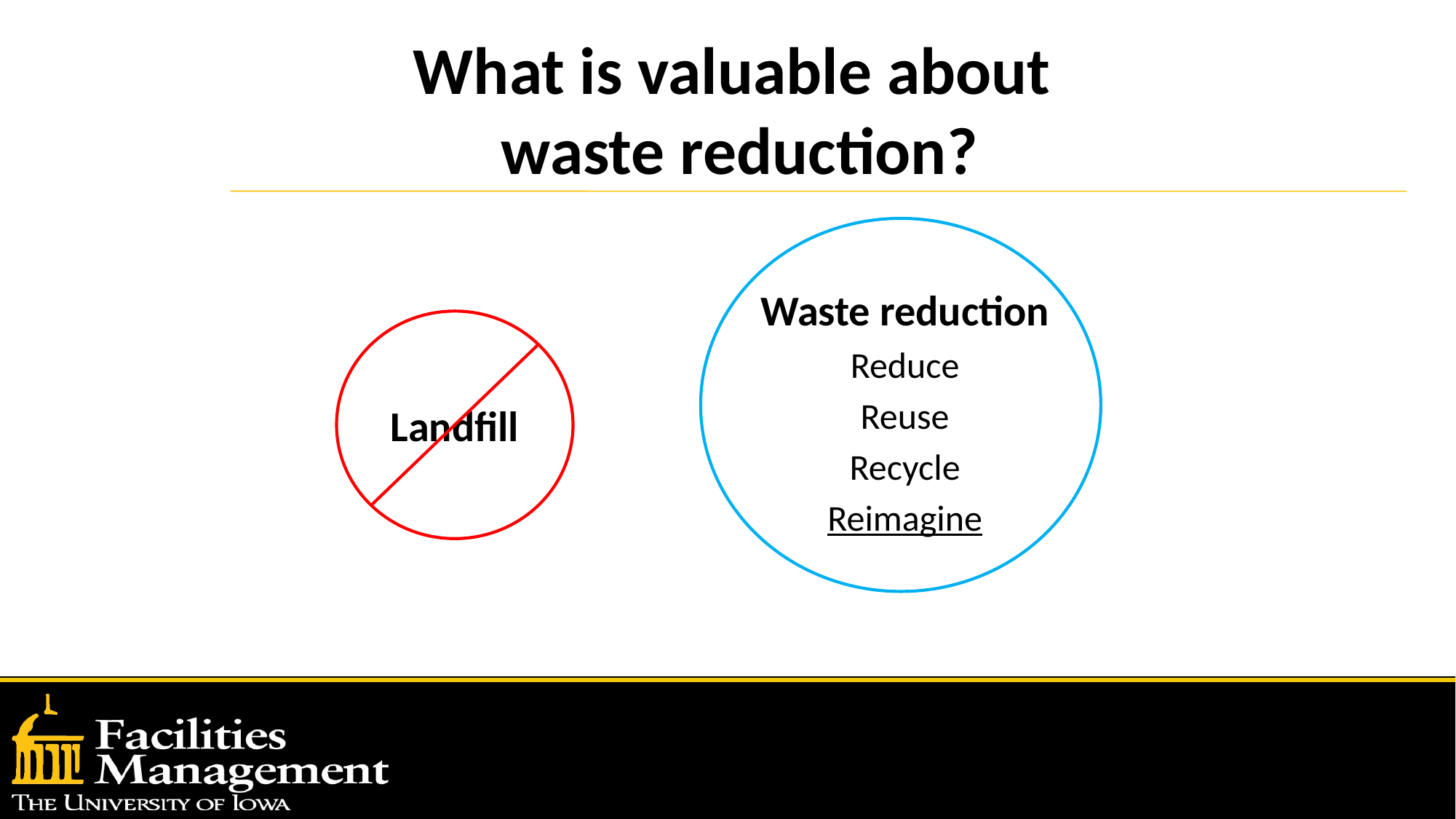

# What is valuable about waste reduction?

Waste reduction
Reduce
Reuse
Recycle
Reimagine

Landfill